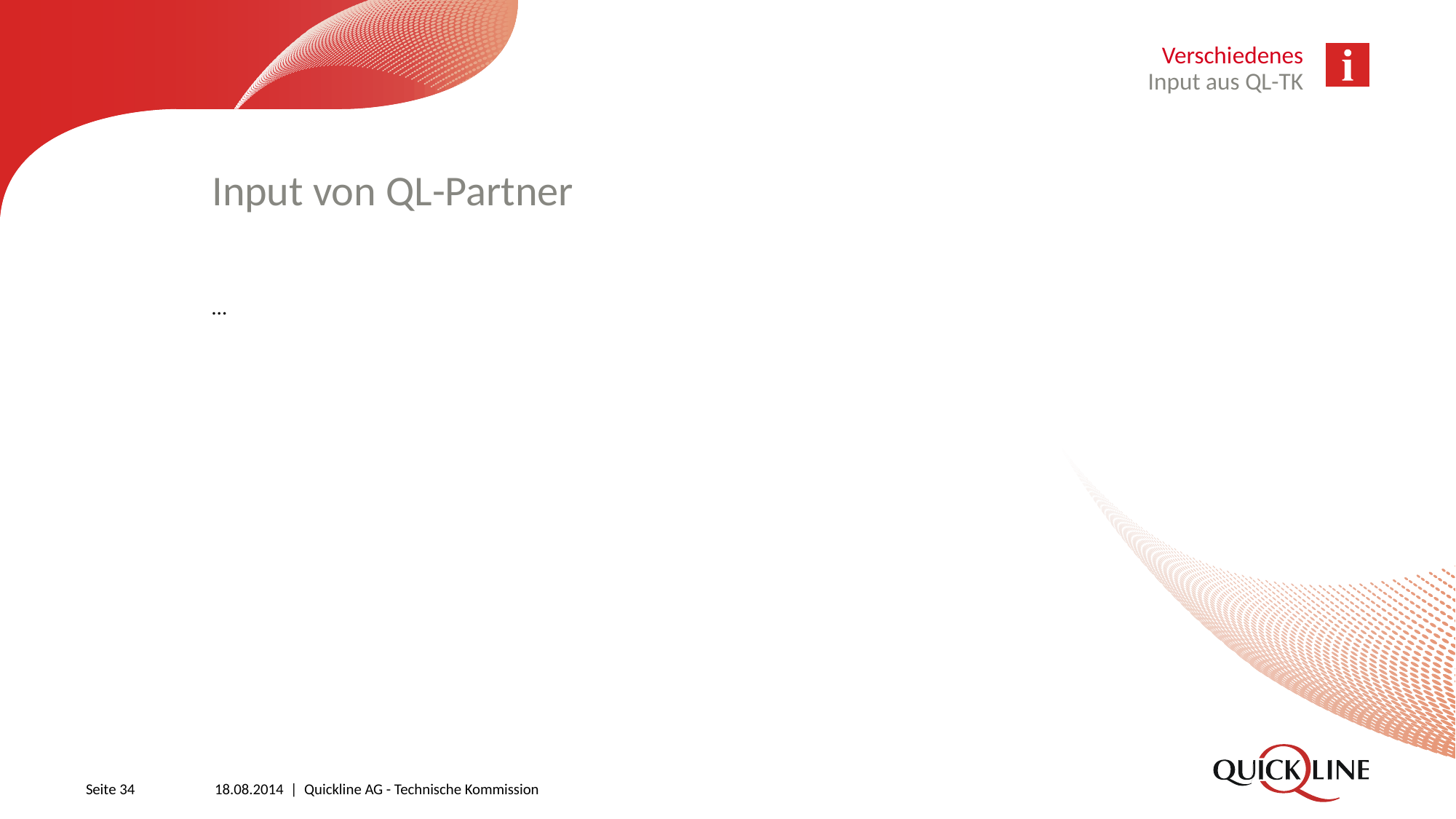

Verschiedenes
Input aus QL-TK
# Input von QL-Partner
…
Seite 34
18.08.2014  |  Quickline AG - Technische Kommission